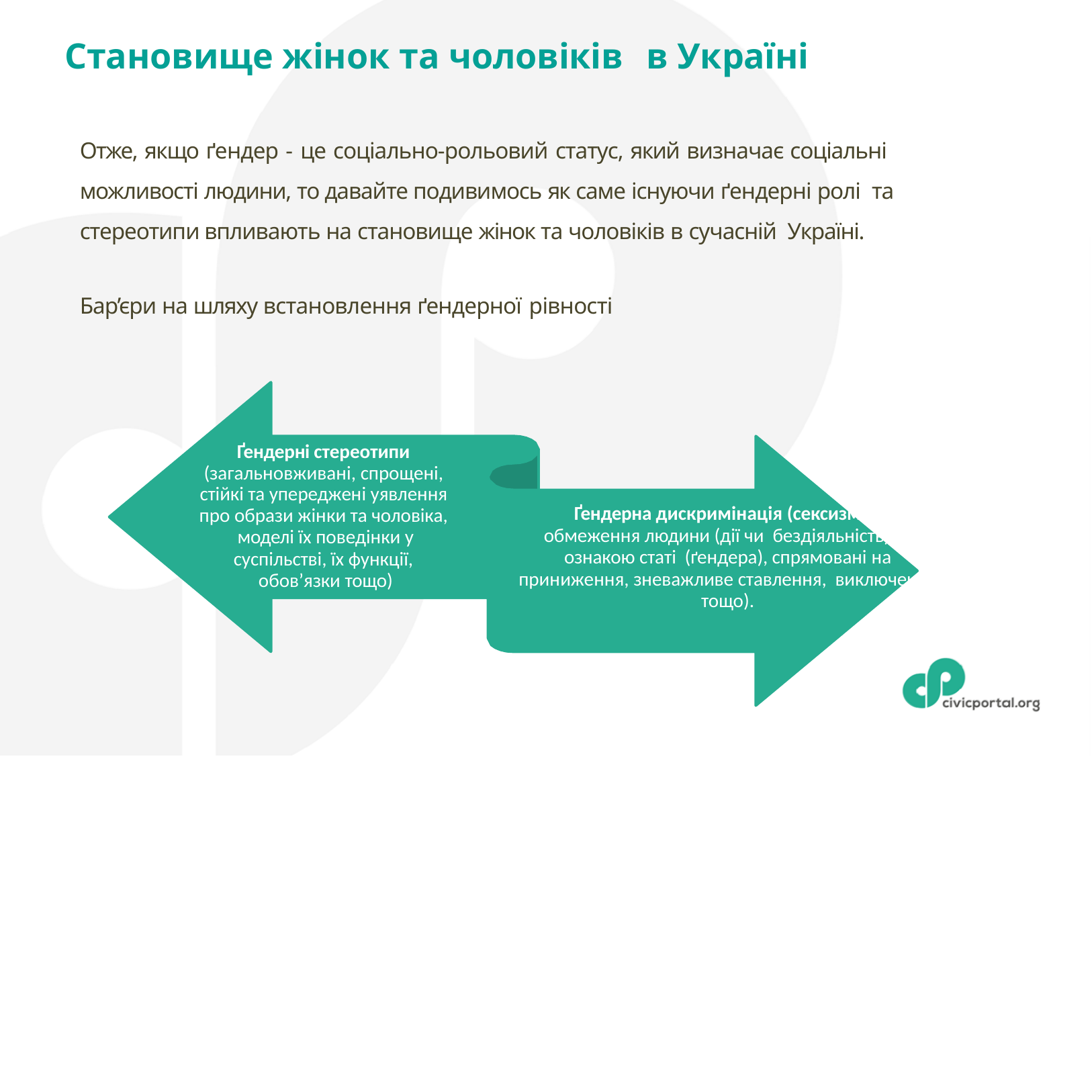

# Становище жінок та чоловіків	в Україні
Отже, якщо ґендер - це соціально-рольовий статус, який визначає соціальні  можливості людини, то давайте подивимось як саме існуючи ґендерні ролі  та стереотипи впливають на становище жінок та чоловіків в сучасній  Україні.

Бар’єри на шляху встановлення ґендерної рiвностi

Ґендерні стереотипи  (загальновживані, спрощені,  стійкі та упереджені уявлення  про образи жінки та чоловіка,  моделі їх поведінки у
суспільстві, їх функції,  обов’язки тощо)
Ґендерна дискримінація (сексизм) –
обмеження людини (дії чи  бездіяльність) за ознакою статі  (ґендера), спрямовані на
приниження, зневажливе ставлення,  виключення тощо).